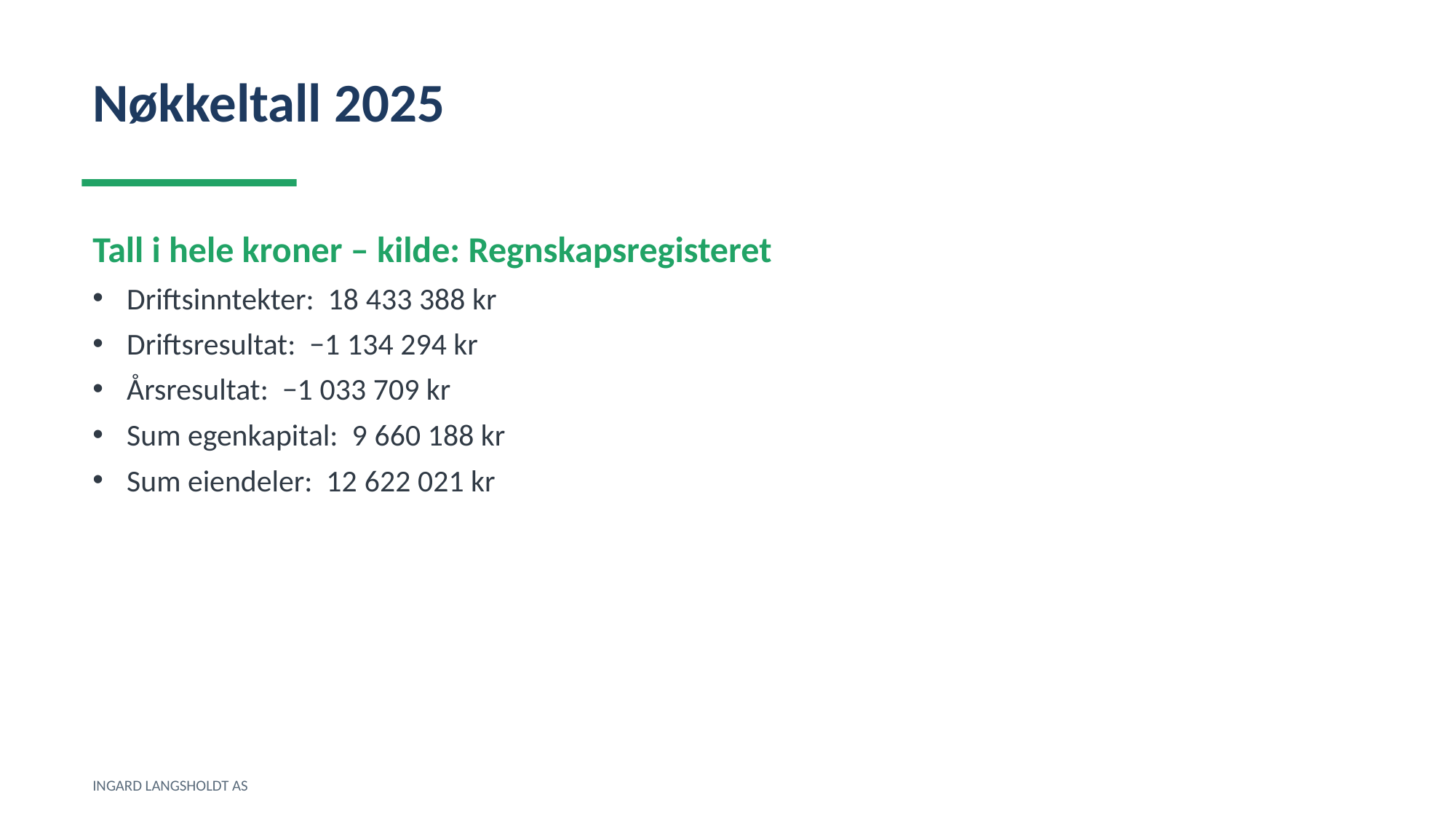

Nøkkeltall 2025

Tall i hele kroner – kilde: Regnskapsregisteret
Driftsinntekter:  18 433 388 kr
Driftsresultat:  −1 134 294 kr
Årsresultat:  −1 033 709 kr
Sum egenkapital:  9 660 188 kr
Sum eiendeler:  12 622 021 kr
INGARD LANGSHOLDT AS